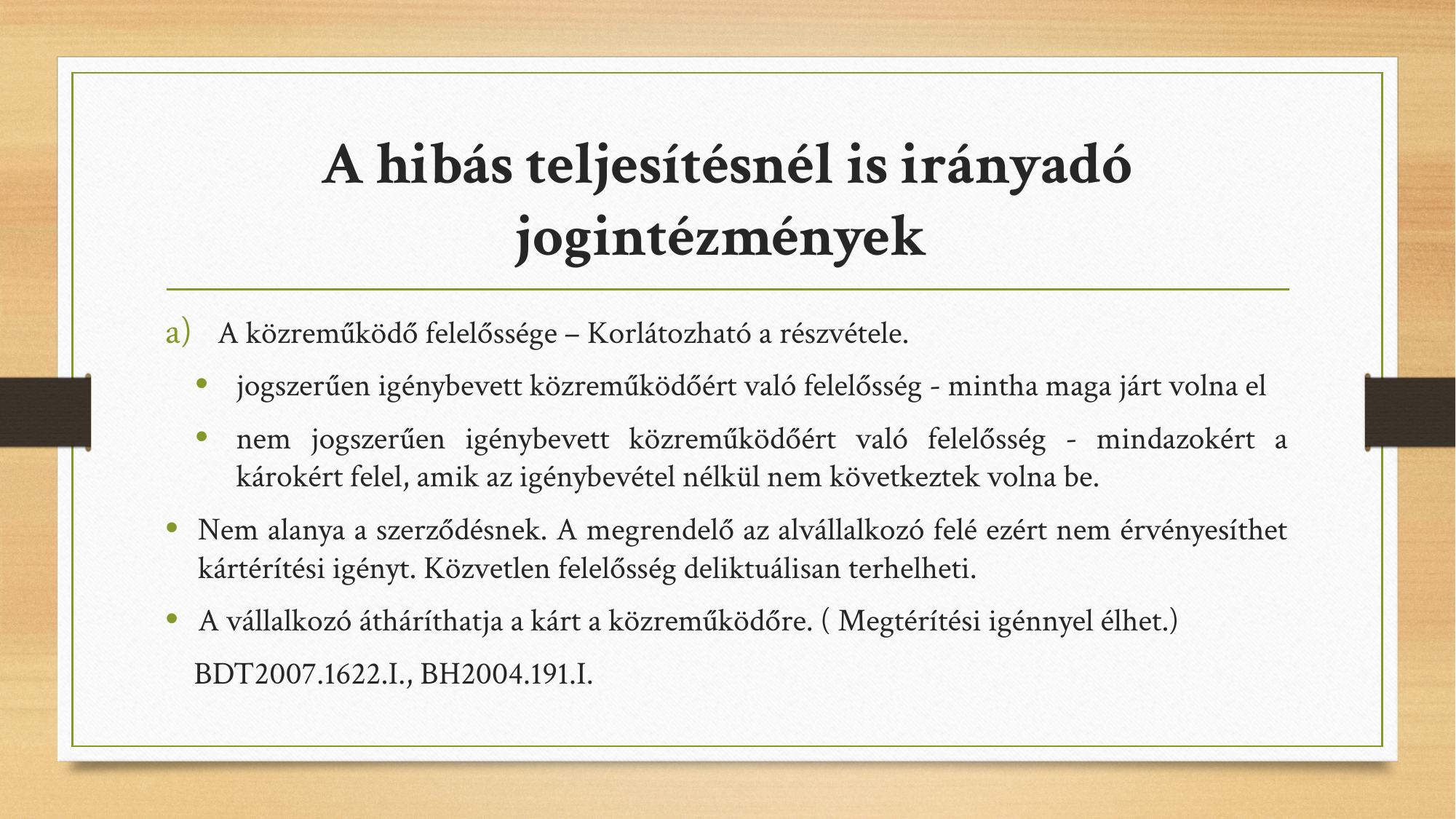

# A hibás teljesítésnél is irányadó jogintézmények
A közreműködő felelőssége – Korlátozható a részvétele.
jogszerűen igénybevett közreműködőért való felelősség - mintha maga járt volna el
nem jogszerűen igénybevett közreműködőért való felelősség - mindazokért a károkért felel, amik az igénybevétel nélkül nem következtek volna be.
Nem alanya a szerződésnek. A megrendelő az alvállalkozó felé ezért nem érvényesíthet kártérítési igényt. Közvetlen felelősség deliktuálisan terhelheti.
A vállalkozó átháríthatja a kárt a közreműködőre. ( Megtérítési igénnyel élhet.)
    BDT2007.1622.I., BH2004.191.I.